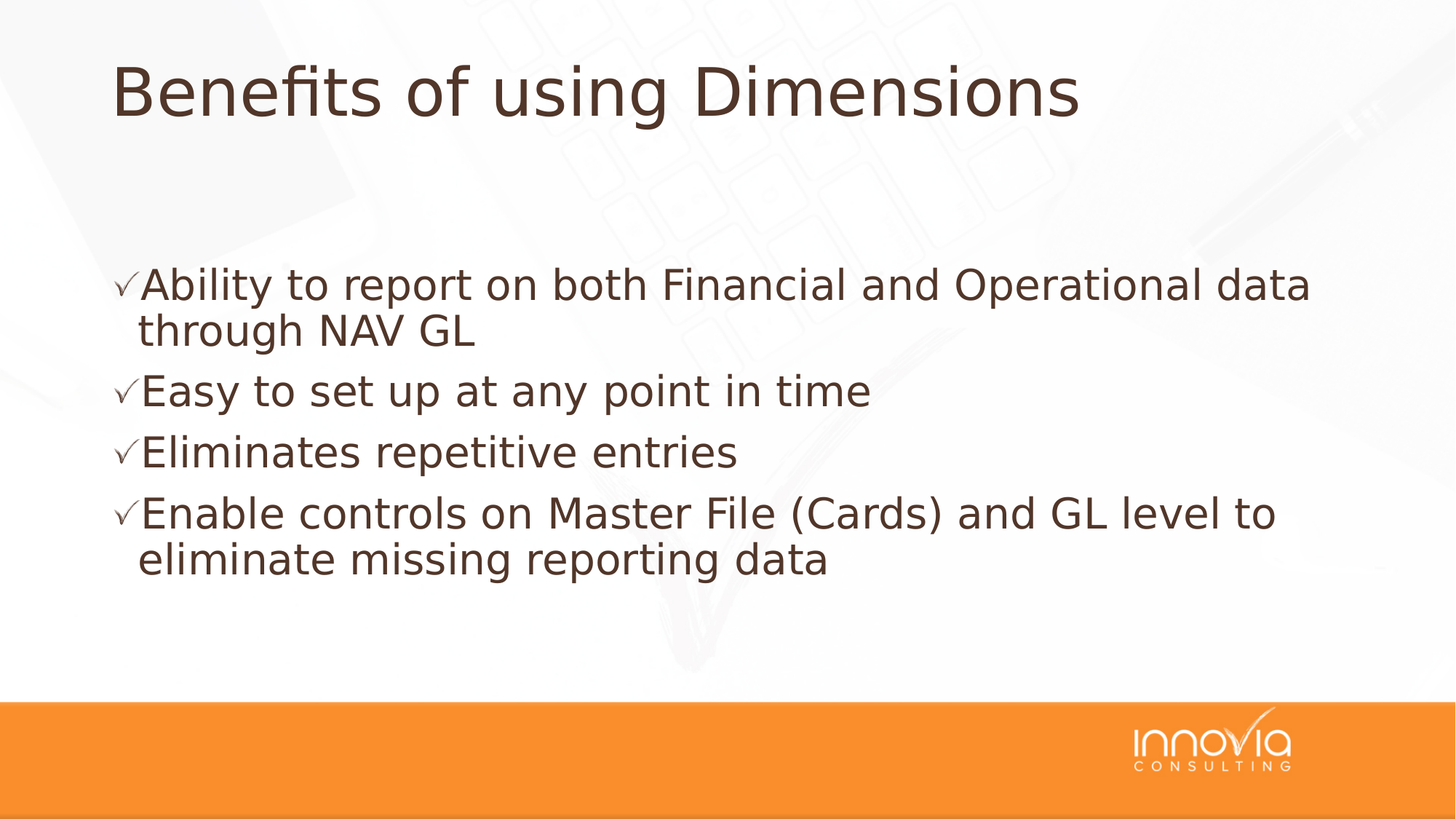

# Benefits of using Dimensions

Ability to report on both Financial and Operational data through NAV GL
Easy to set up at any point in time
Eliminates repetitive entries
Enable controls on Master File (Cards) and GL level to eliminate missing reporting data